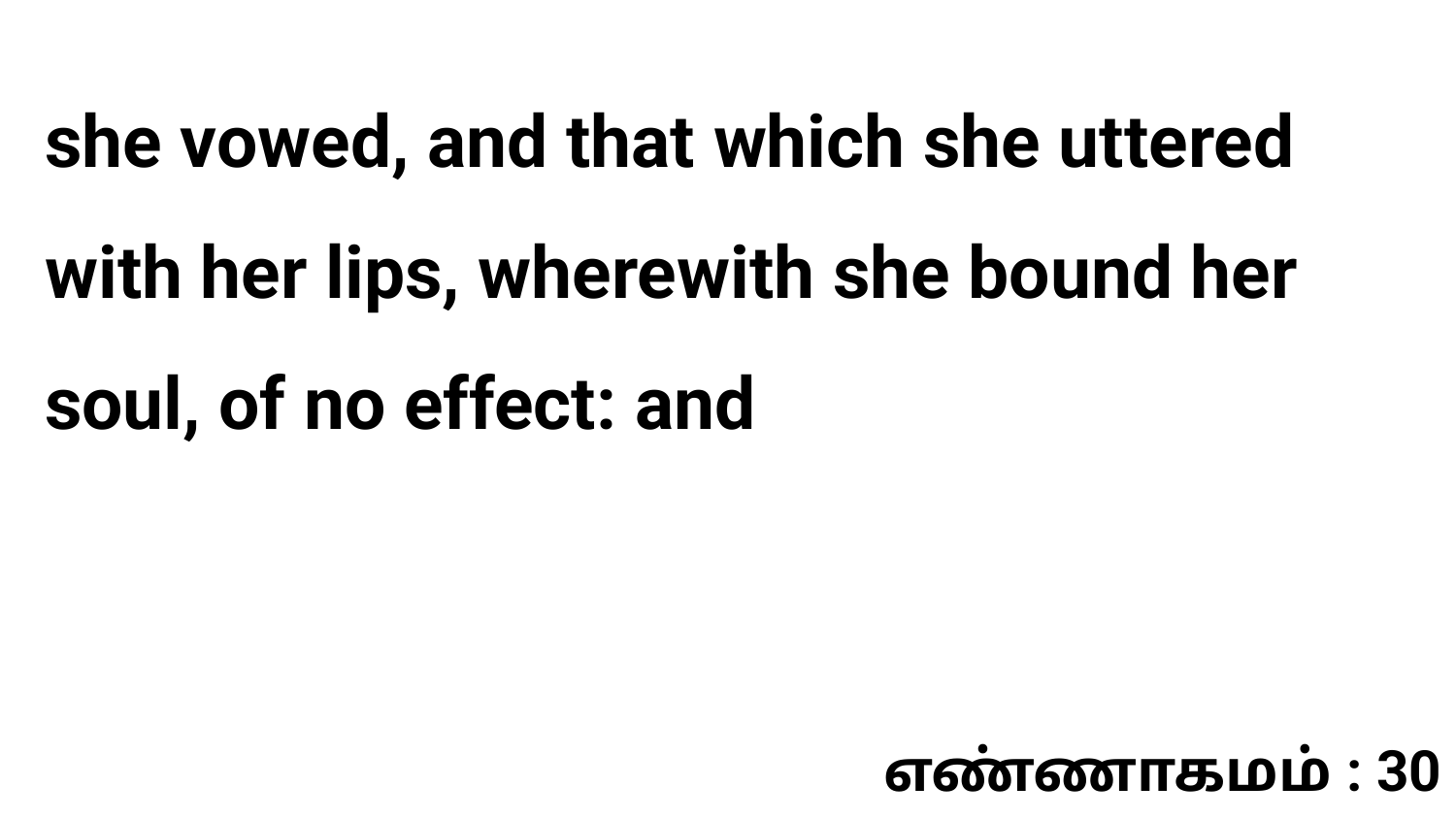

she vowed, and that which she uttered with her lips, wherewith she bound her soul, of no effect: and
எண்ணாகமம் : 30